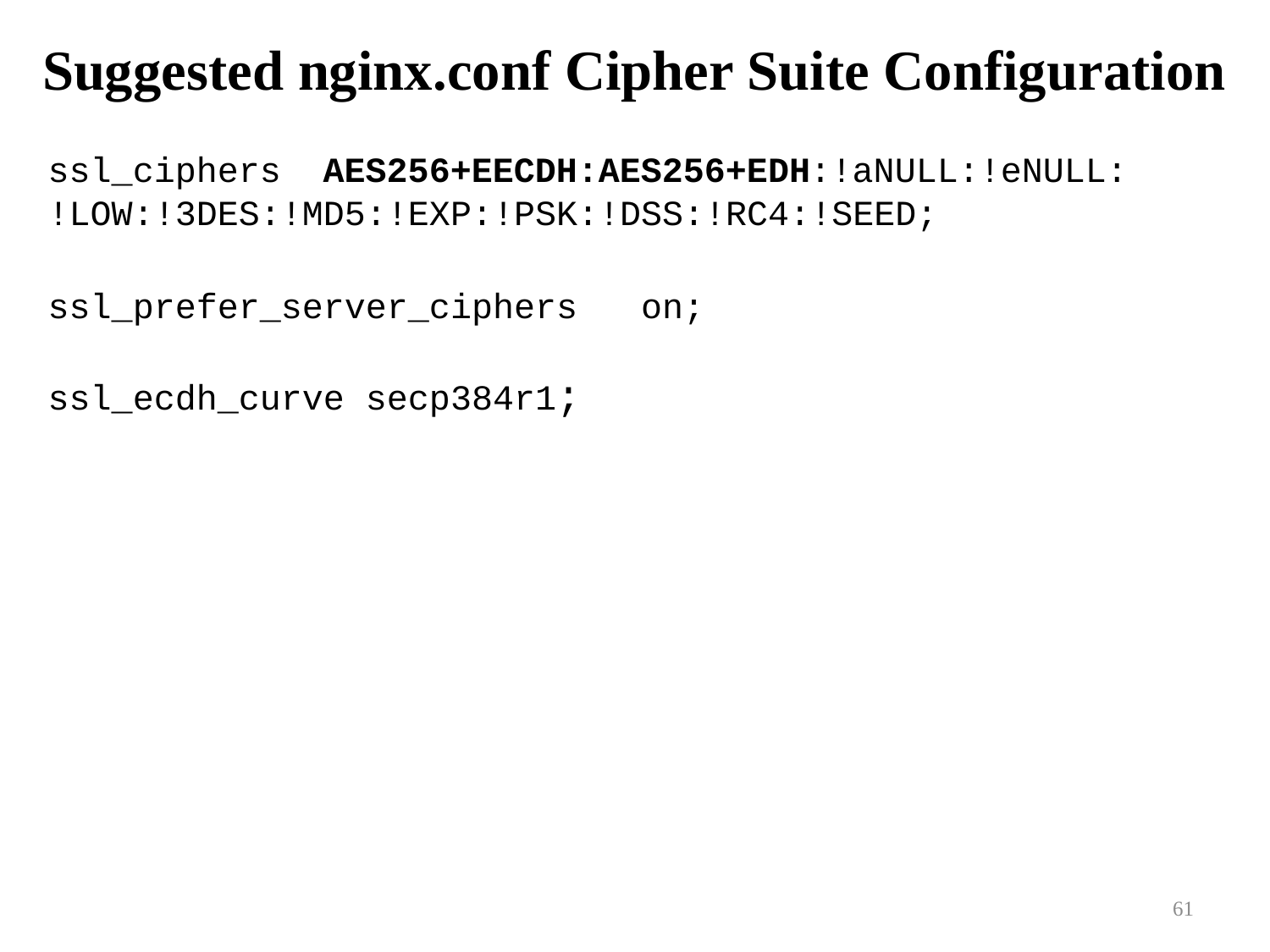

# Suggested nginx.conf Cipher Suite Configuration
ssl_ciphers  AES256+EECDH:AES256+EDH:!aNULL:!eNULL:
!LOW:!3DES:!MD5:!EXP:!PSK:!DSS:!RC4:!SEED;
ssl_prefer_server_ciphers   on;
ssl_ecdh_curve secp384r1;
61